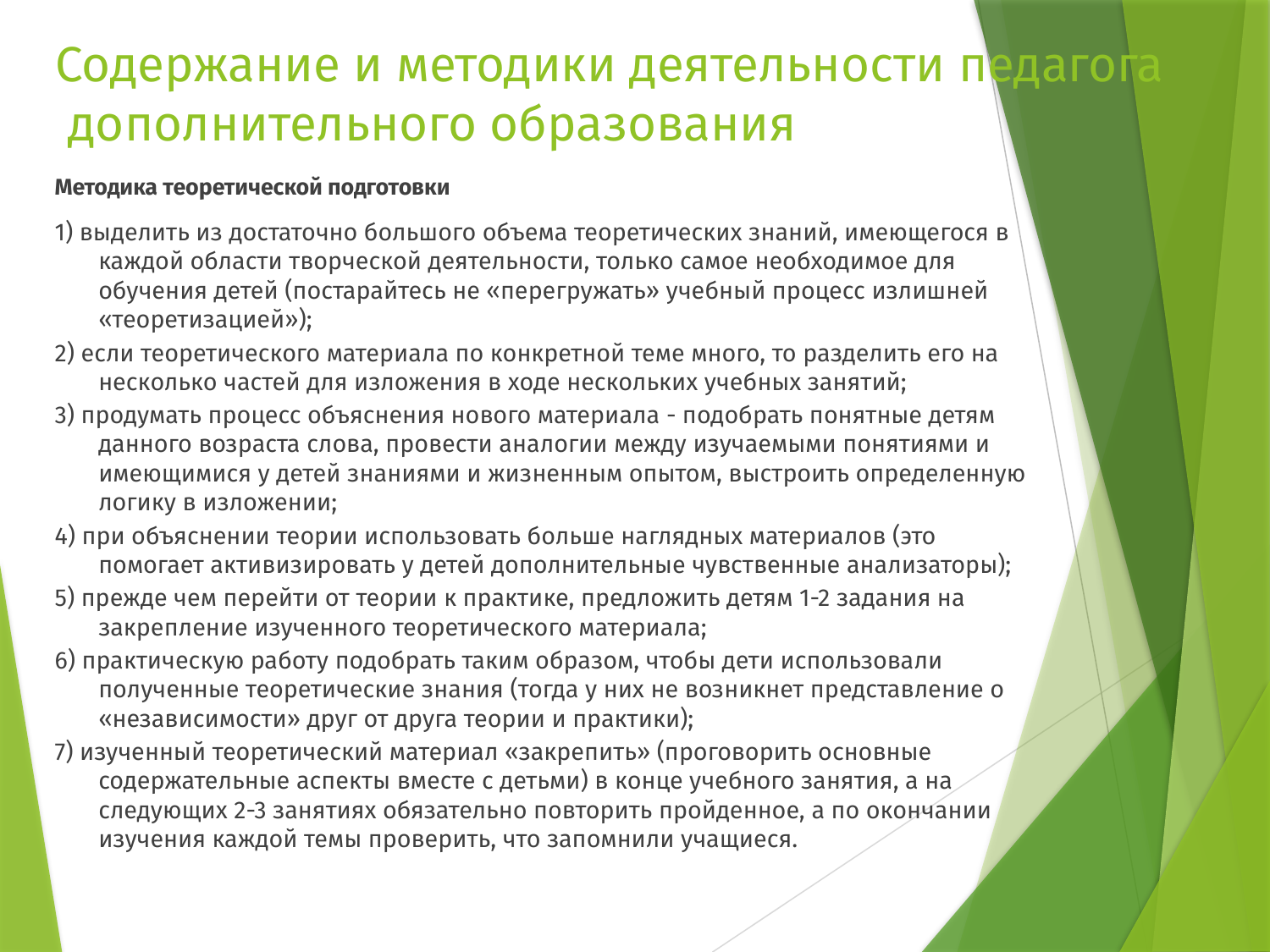

# Содержание и методики деятельности педагога дополнительного образования
Методика теоретической подготовки

1) выделить из достаточно большого объема теоретических знаний, имеющегося в каждой области творческой деятельности, только самое необходимое для обучения детей (постарайтесь не «перегружать» учебный процесс излишней «теоретизацией»);
2) если теоретического материала по конкретной теме много, то разделить его на несколько частей для изложения в ходе нескольких учебных занятий;
3) продумать процесс объяснения нового материала - подобрать понятные детям данного возраста слова, провести аналогии между изучаемыми понятиями и имеющимися у детей знаниями и жизненным опытом, выстроить определенную логику в изложении;
4) при объяснении теории использовать больше наглядных материалов (это помогает активизировать у детей дополнительные чувственные анализаторы);
5) прежде чем перейти от теории к практике, предложить детям 1-2 задания на закрепление изученного теоретического материала;
6) практическую работу подобрать таким образом, чтобы дети использовали полученные теоретические знания (тогда у них не возникнет представление о «независимости» друг от друга теории и практики);
7) изученный теоретический материал «закрепить» (проговорить основные содержательные аспекты вместе с детьми) в конце учебного занятия, а на следующих 2-3 занятиях обязательно повторить пройденное, а по окончании изучения каждой темы проверить, что запомнили учащиеся.